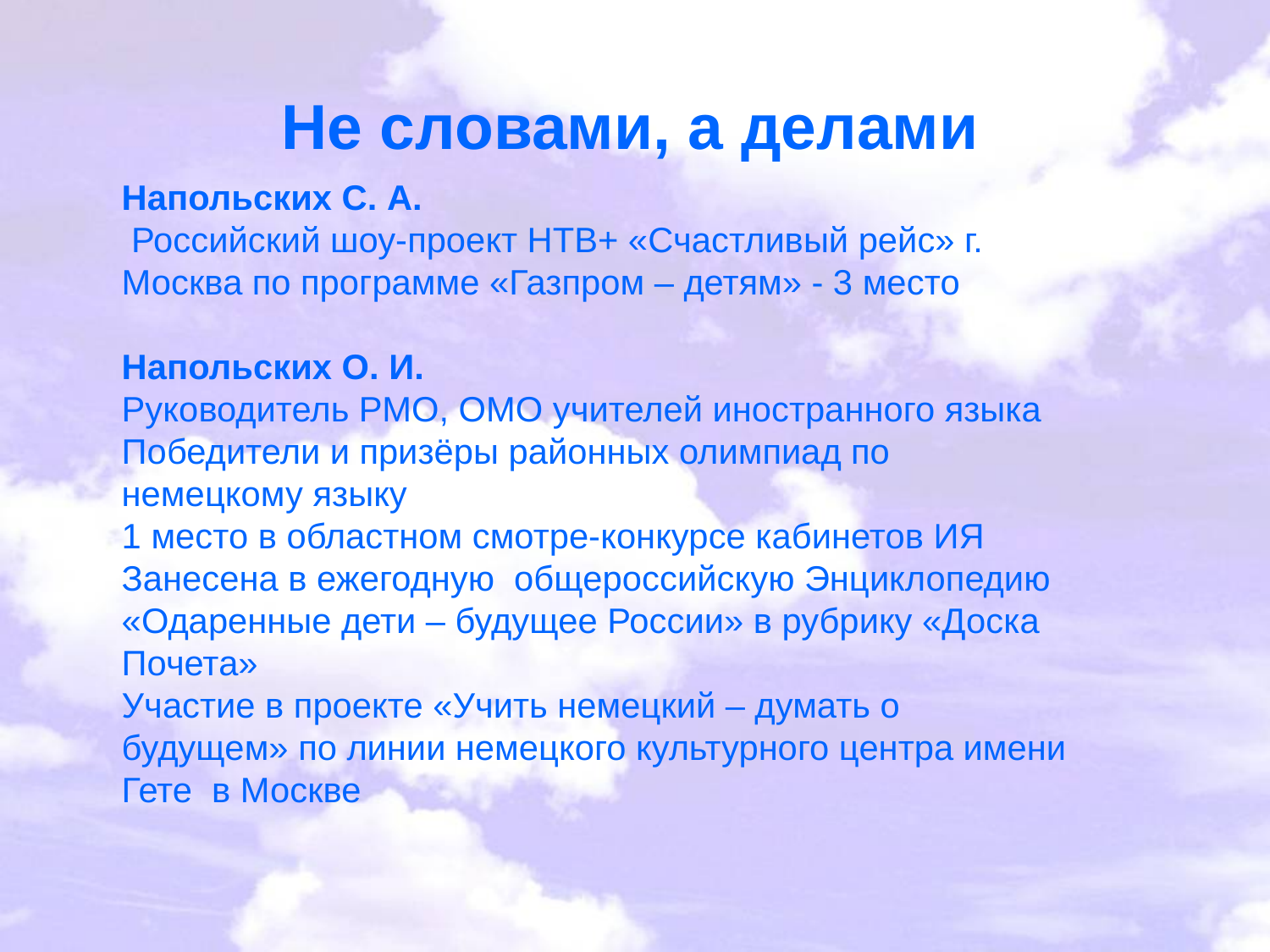

Не словами, а делами
Напольских С. А.
 Российский шоу-проект НТВ+ «Счастливый рейс» г. Москва по программе «Газпром – детям» - 3 место

Напольских О. И.
Руководитель РМО, ОМО учителей иностранного языка
Победители и призёры районных олимпиад по немецкому языку
1 место в областном смотре-конкурсе кабинетов ИЯ
Занесена в ежегодную  общероссийскую Энциклопедию «Одаренные дети – будущее России» в рубрику «Доска Почета»
Участие в проекте «Учить немецкий – думать о будущем» по линии немецкого культурного центра имени Гете  в Москве